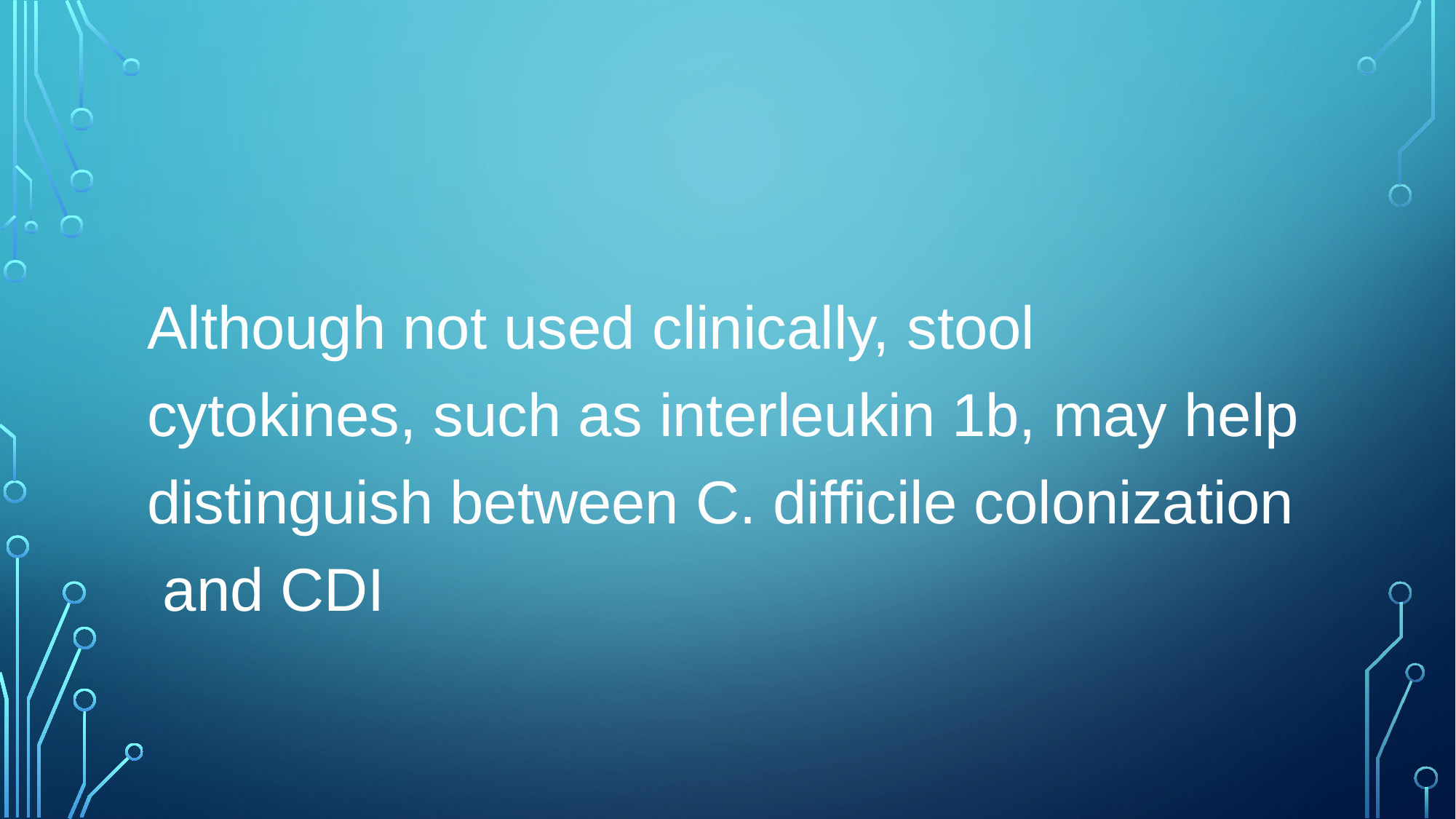

#
Although not used clinically, stool cytokines, such as interleukin 1b, may help distinguish between C. difficile colonization and CDI